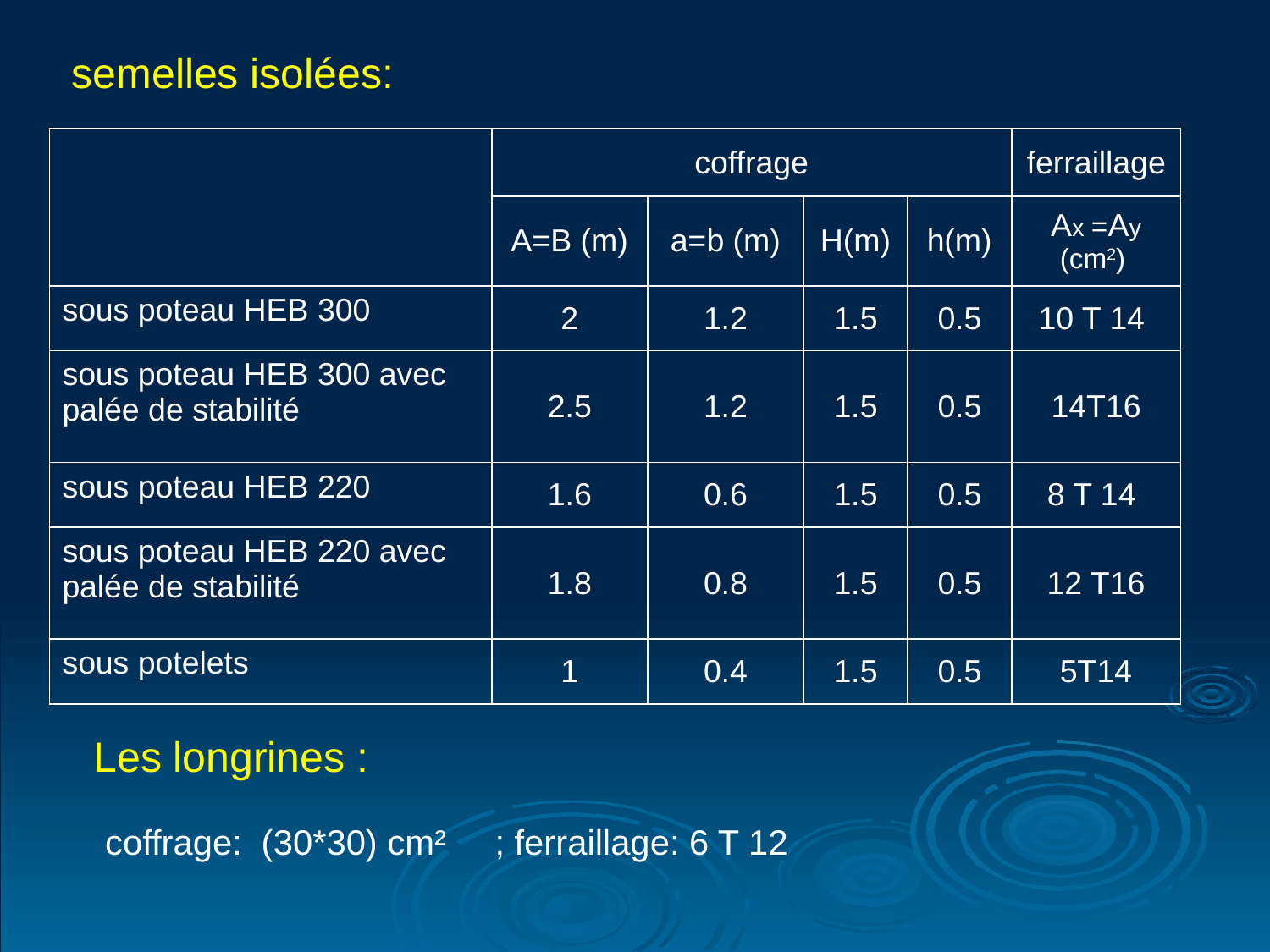

semelles isolées:
|  | coffrage |  |  |  | ferraillage |
| --- | --- | --- | --- | --- | --- |
|  | A=B (m) | a=b (m) | H(m) | h(m) | Ax =Ay (cm2) |
| sous poteau HEB 300 | 2 | 1.2 | 1.5 | 0.5 | 10 T 14 |
| sous poteau HEB 300 avec palée de stabilité | 2.5 | 1.2 | 1.5 | 0.5 | 14T16 |
| sous poteau HEB 220 | 1.6 | 0.6 | 1.5 | 0.5 | 8 T 14 |
| sous poteau HEB 220 avec palée de stabilité | 1.8 | 0.8 | 1.5 | 0.5 | 12 T16 |
| sous potelets | 1 | 0.4 | 1.5 | 0.5 | 5T14 |
Les longrines :
coffrage:  (30*30) cm²     ; ferraillage: 6 T 12